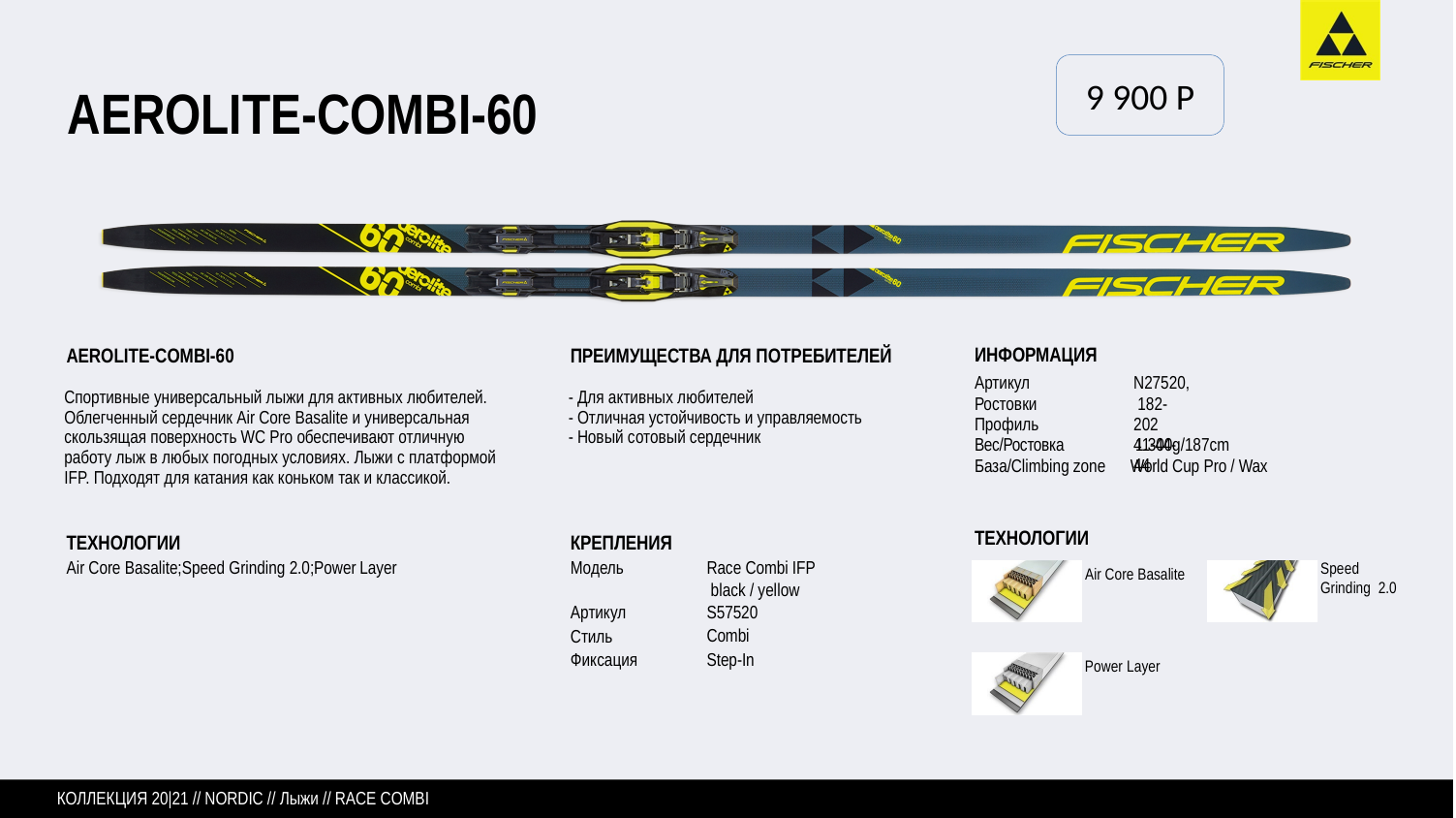

9 900 P
# AEROLITE-COMBI-60

AEROLITE-COMBI-60

Спортивные универсальный лыжи для активных любителей.  Облегченный сердечник Air Core Basalite и универсальная скользящая поверхность WC Pro обеспечивают отличную работу лыж в любых погодных условиях. Лыжи с платформой IFP. Подходят для катания как коньком так и классикой.
ПРЕИМУЩЕСТВА ДЛЯ ПОТРЕБИТЕЛЕЙ

- Для активных любителей
- Отличная устойчивость и управляемость
- Новый сотовый сердечник
ИНФОРМАЦИЯ
Артикул  Ростовки  Профиль
N27520,  182-202
41-44-44
Вес/Ростовка	1.300g/187cm
База/Climbing zone      World Cup Pro / Wax
ТЕХНОЛОГИИ
Air Core Basalite
ТЕХНОЛОГИИ
Air Core Basalite;Speed Grinding 2.0;Power Layer
КРЕПЛЕНИЯ
Модель
Race Combi IFP  black / yellow  S57520
Combi  Step-In
Speed Grinding  2.0

Артикул  Стиль  Фиксация

Power Layer

КОЛЛЕКЦИЯ 20|21 // NORDIC // Лыжи // RACE COMBI